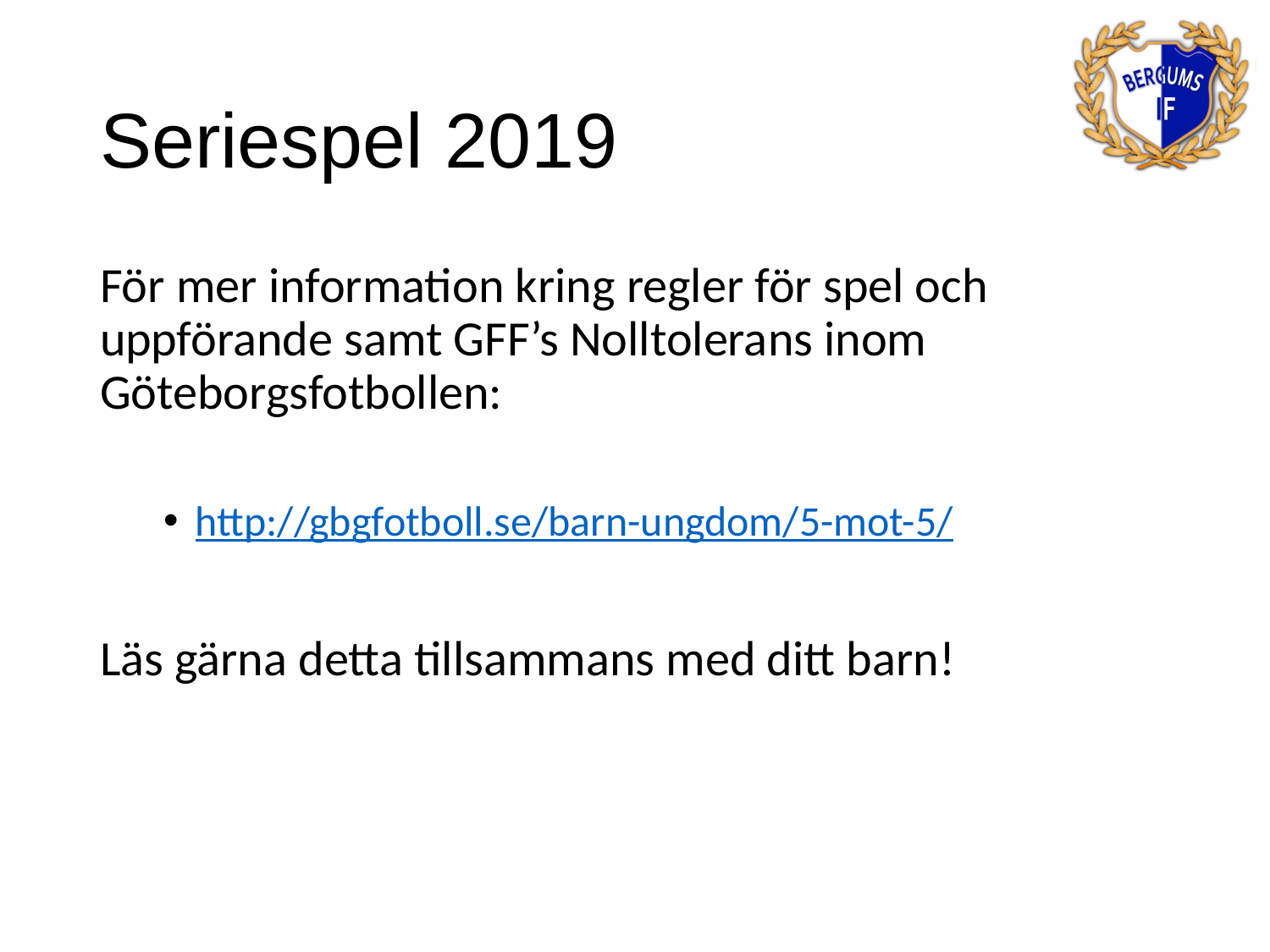

# Seriespel 2019
För mer information kring regler för spel och uppförande samt GFF’s Nolltolerans inom Göteborgsfotbollen:

http://gbgfotboll.se/barn-ungdom/5-mot-5/

Läs gärna detta tillsammans med ditt barn!